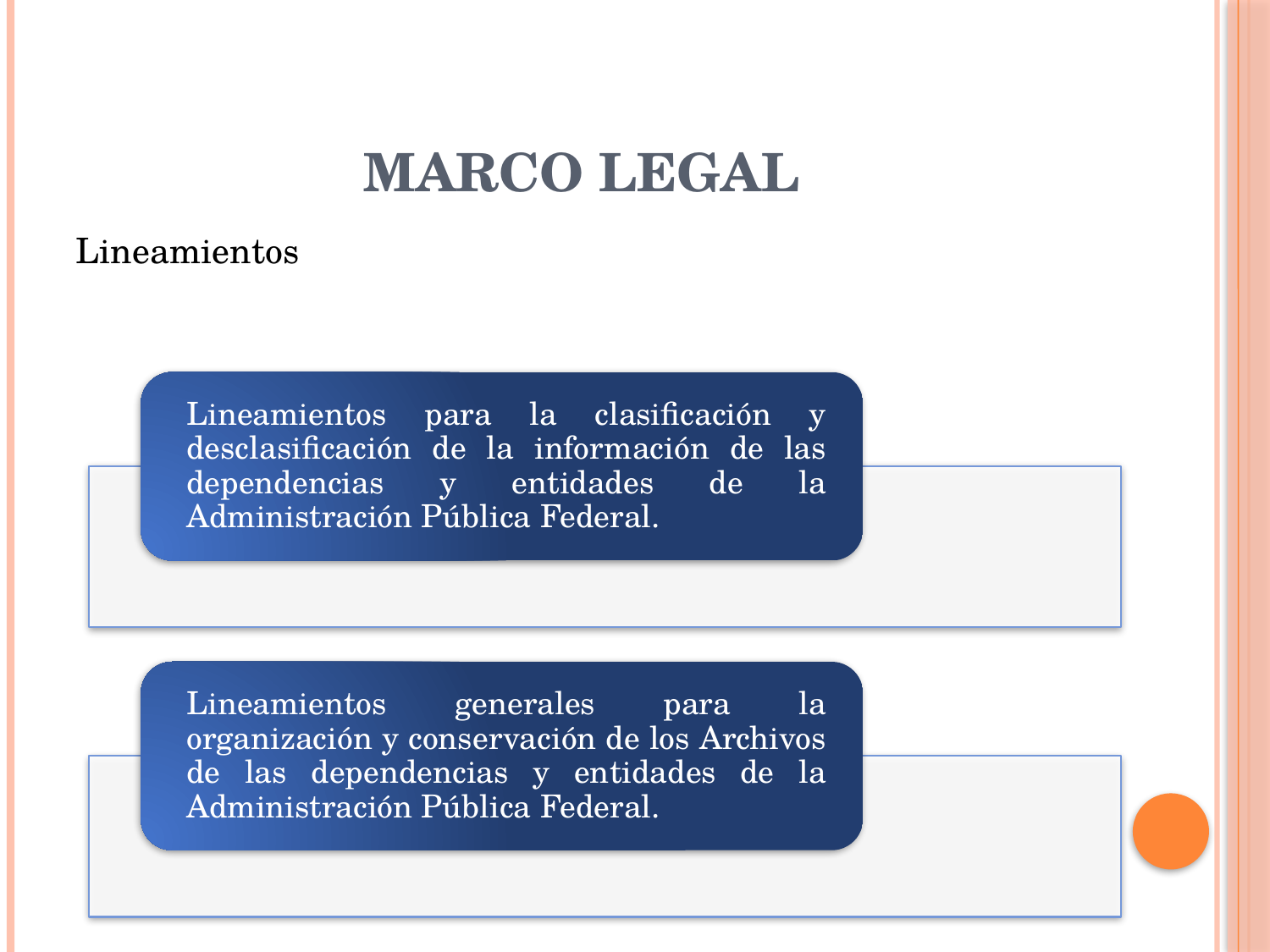

# Marco legal
Lineamientos
Lineamientos para la clasificación y desclasificación de la información de las dependencias y entidades de la Administración Pública Federal.
Lineamientos generales para la organización y conservación de los Archivos de las dependencias y entidades de la Administración Pública Federal.